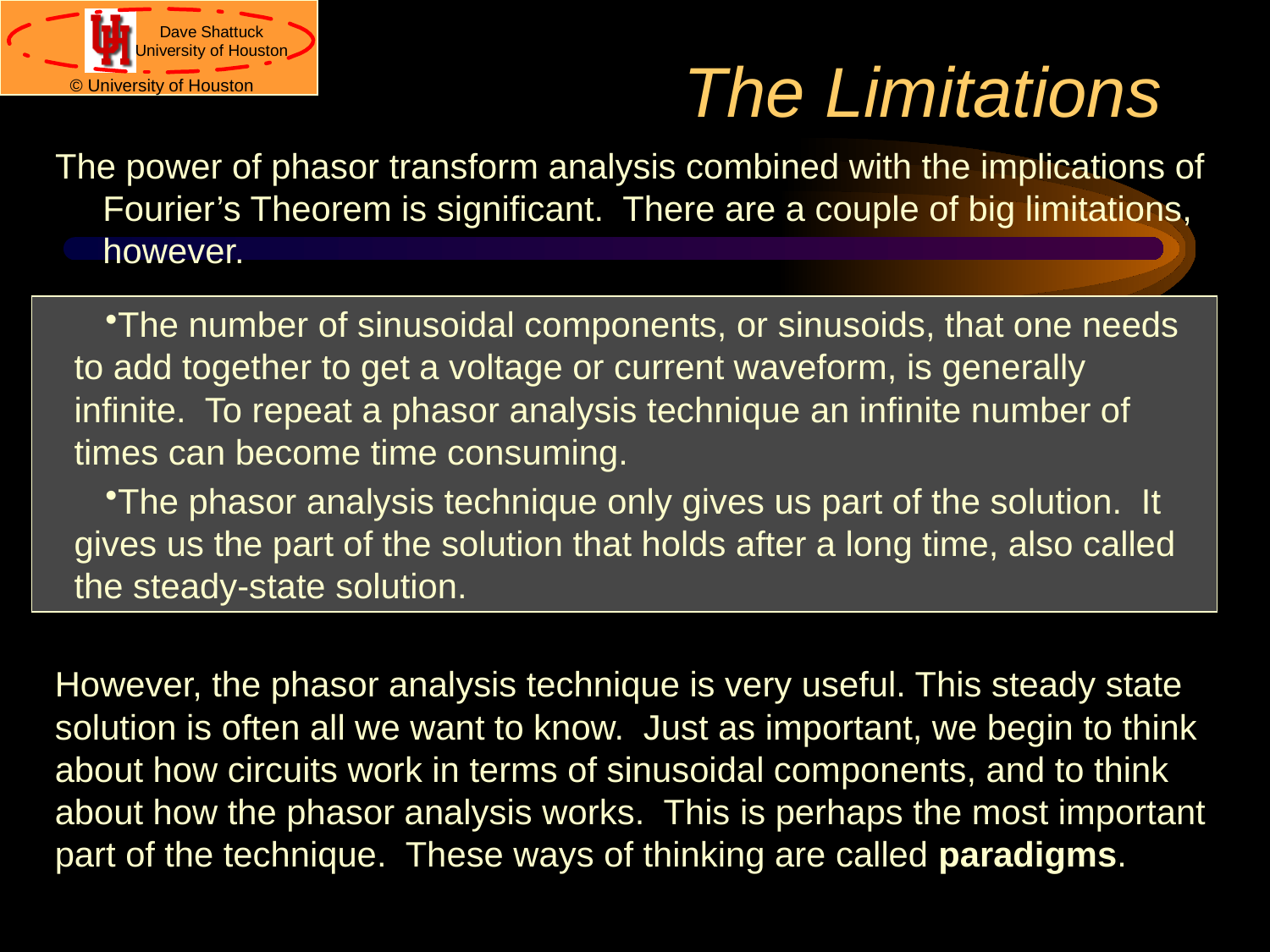

# The Limitations
The power of phasor transform analysis combined with the implications of Fourier’s Theorem is significant.  There are a couple of big limitations, however.
The number of sinusoidal components, or sinusoids, that one needs to add together to get a voltage or current waveform, is generally infinite.  To repeat a phasor analysis technique an infinite number of times can become time consuming.
The phasor analysis technique only gives us part of the solution.  It gives us the part of the solution that holds after a long time, also called the steady-state solution.
However, the phasor analysis technique is very useful. This steady state solution is often all we want to know.  Just as important, we begin to think about how circuits work in terms of sinusoidal components, and to think about how the phasor analysis works.  This is perhaps the most important part of the technique.  These ways of thinking are called paradigms.